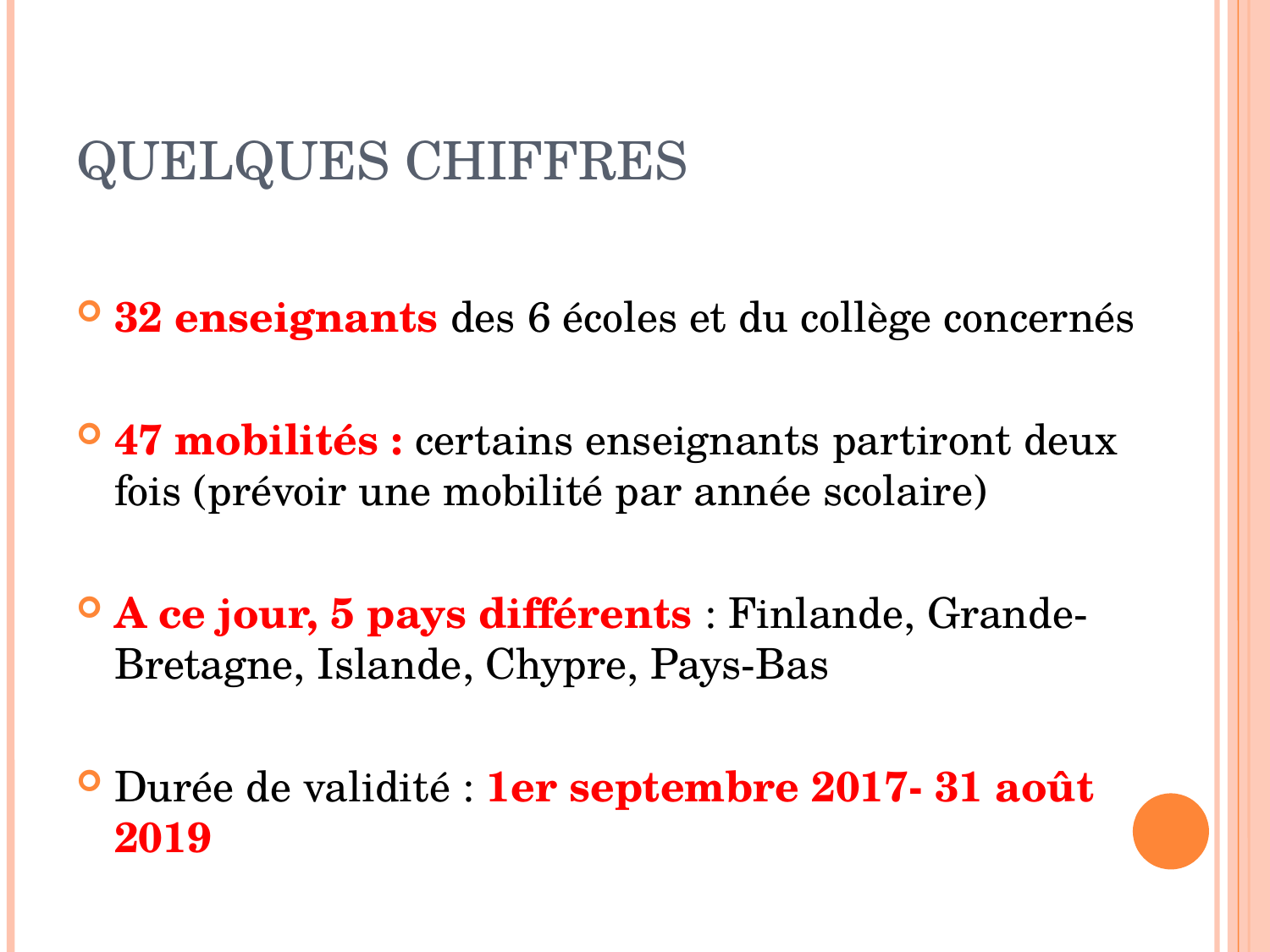

# Quelques chiffres

32 enseignants des 6 écoles et du collège concernés

47 mobilités : certains enseignants partiront deux fois (prévoir une mobilité par année scolaire)

A ce jour, 5 pays différents : Finlande, Grande-Bretagne, Islande, Chypre, Pays-Bas

Durée de validité : 1er septembre 2017- 31 août 2019